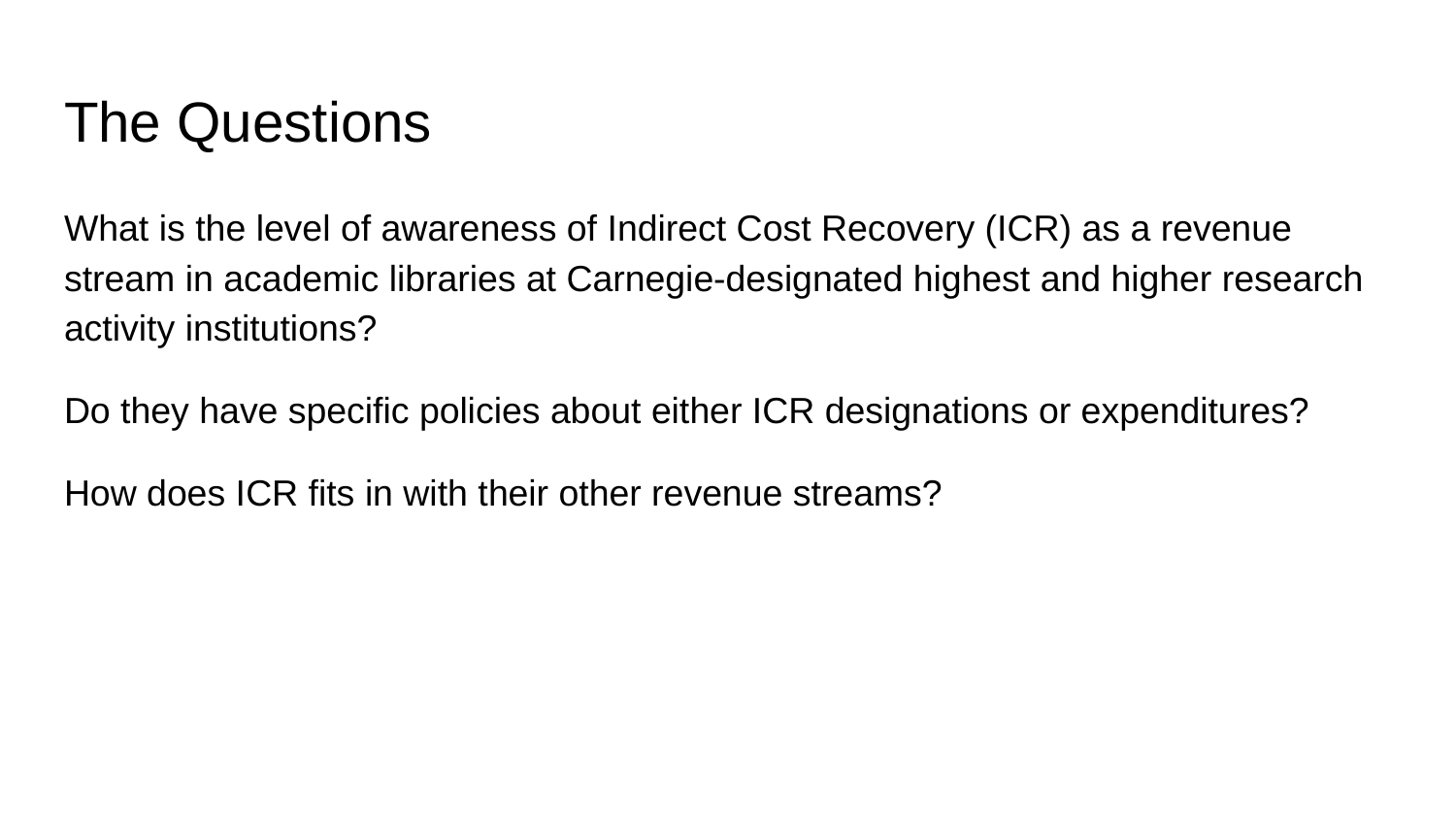

# The Questions
What is the level of awareness of Indirect Cost Recovery (ICR) as a revenue stream in academic libraries at Carnegie-designated highest and higher research activity institutions?
Do they have specific policies about either ICR designations or expenditures?
How does ICR fits in with their other revenue streams?